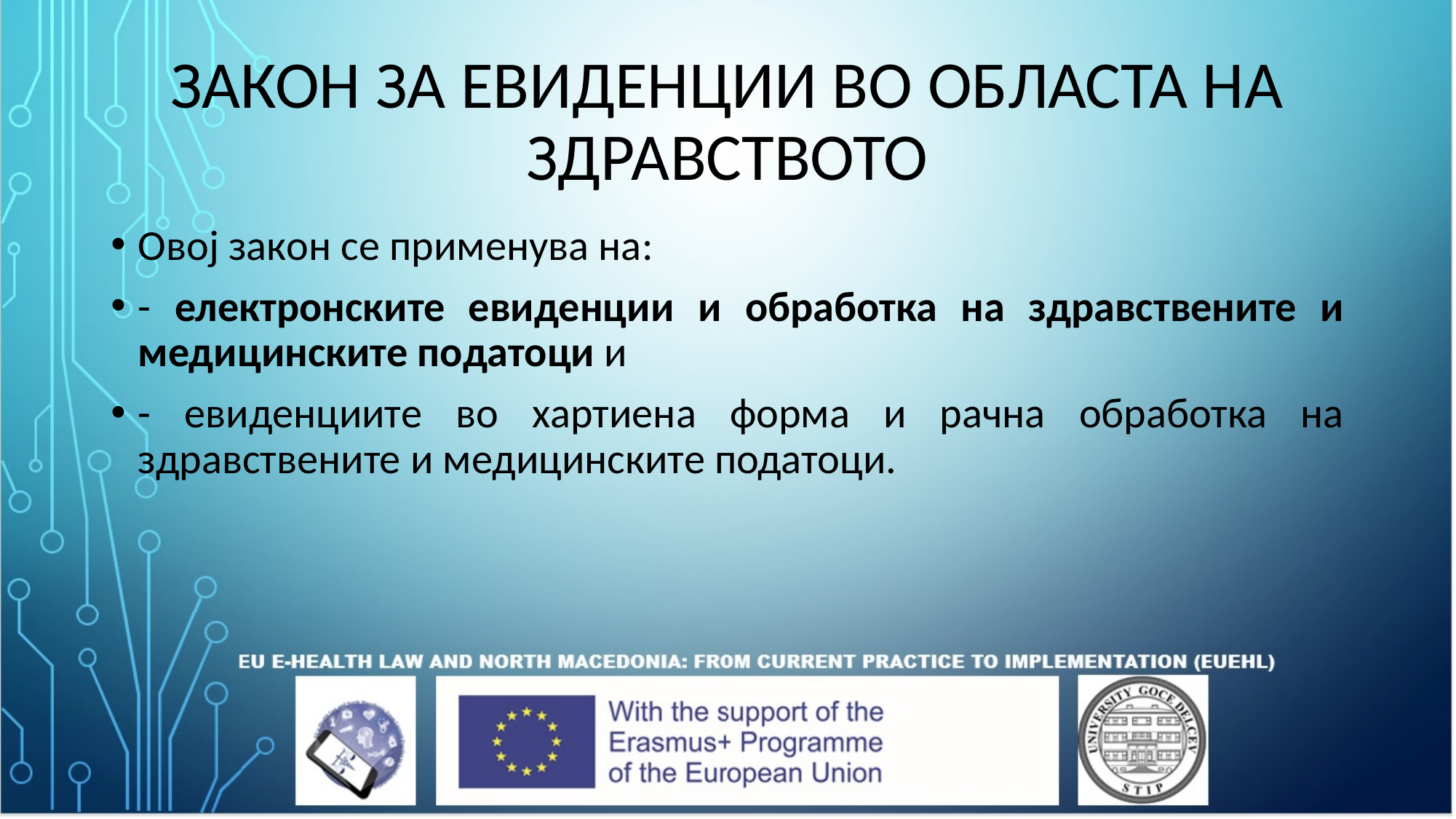

# ЗАКОН ЗА ЕВИДЕНЦИИ ВО ОБЛАСТА НА ЗДРАВСТВОТО
Овој закон се применува на:
- електронските евиденции и обработка на здравствените и медицинските податоци и
- евиденциите во хартиена форма и рачна обработка на здравствените и медицинските податоци.